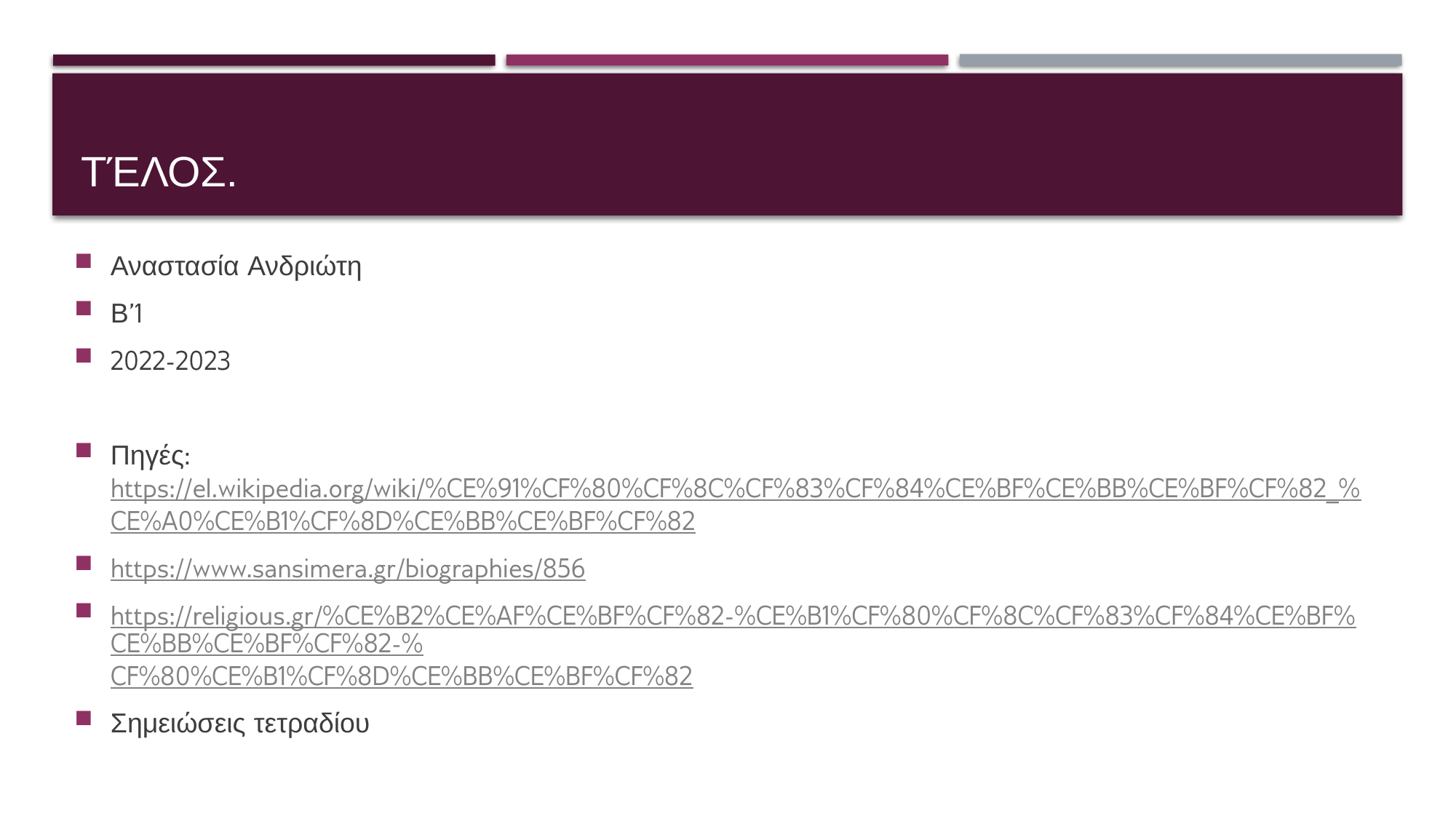

# Τέλος.
Αναστασία Ανδριώτη
Β’1
2022-2023

Πηγές: https://el.wikipedia.org/wiki/%CE%91%CF%80%CF%8C%CF%83%CF%84%CE%BF%CE%BB%CE%BF%CF%82_%CE%A0%CE%B1%CF%8D%CE%BB%CE%BF%CF%82
https://www.sansimera.gr/biographies/856
https://religious.gr/%CE%B2%CE%AF%CE%BF%CF%82-%CE%B1%CF%80%CF%8C%CF%83%CF%84%CE%BF%CE%BB%CE%BF%CF%82-%CF%80%CE%B1%CF%8D%CE%BB%CE%BF%CF%82
Σημειώσεις τετραδίου